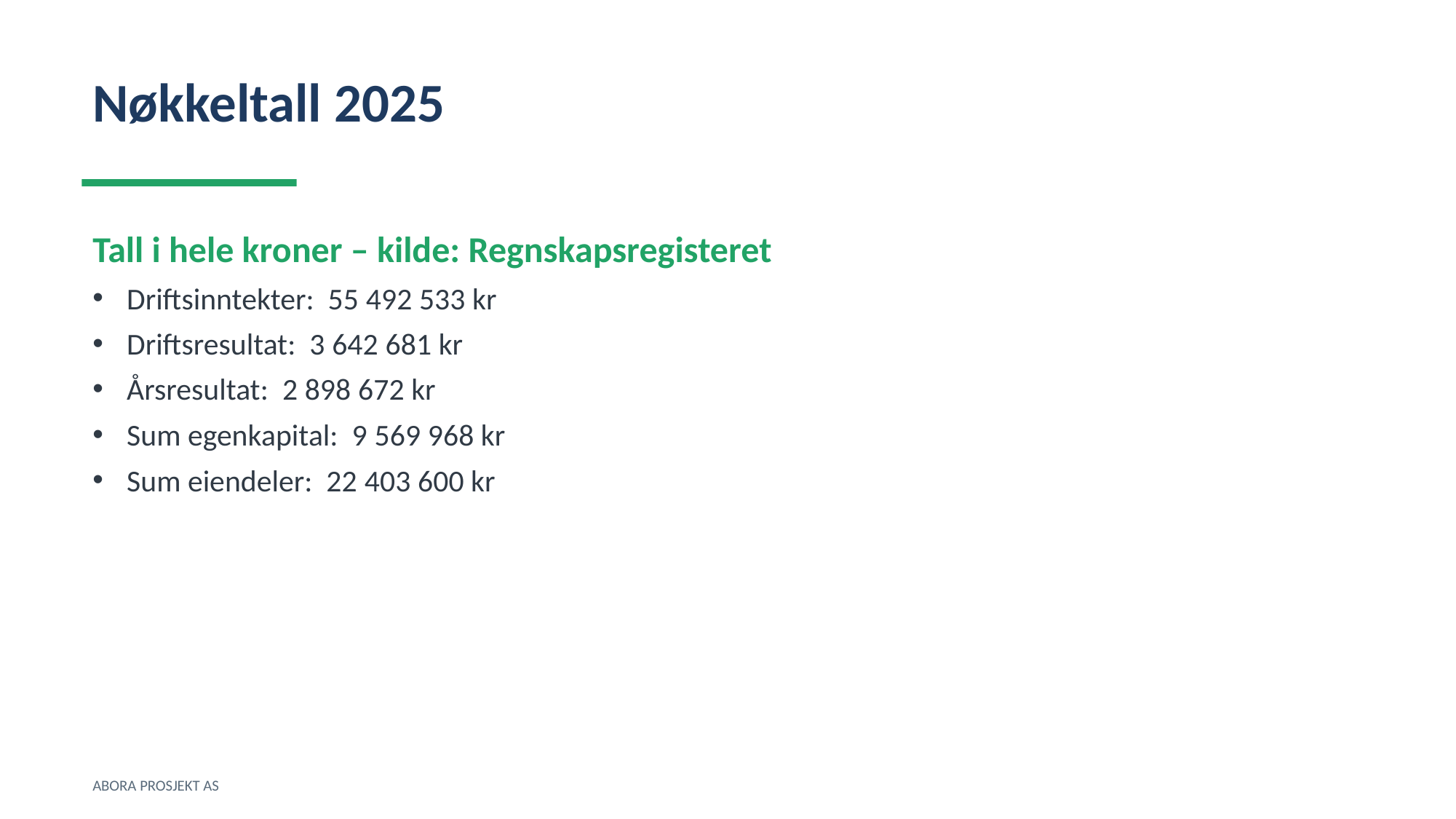

Nøkkeltall 2025

Tall i hele kroner – kilde: Regnskapsregisteret
Driftsinntekter:  55 492 533 kr
Driftsresultat:  3 642 681 kr
Årsresultat:  2 898 672 kr
Sum egenkapital:  9 569 968 kr
Sum eiendeler:  22 403 600 kr
ABORA PROSJEKT AS